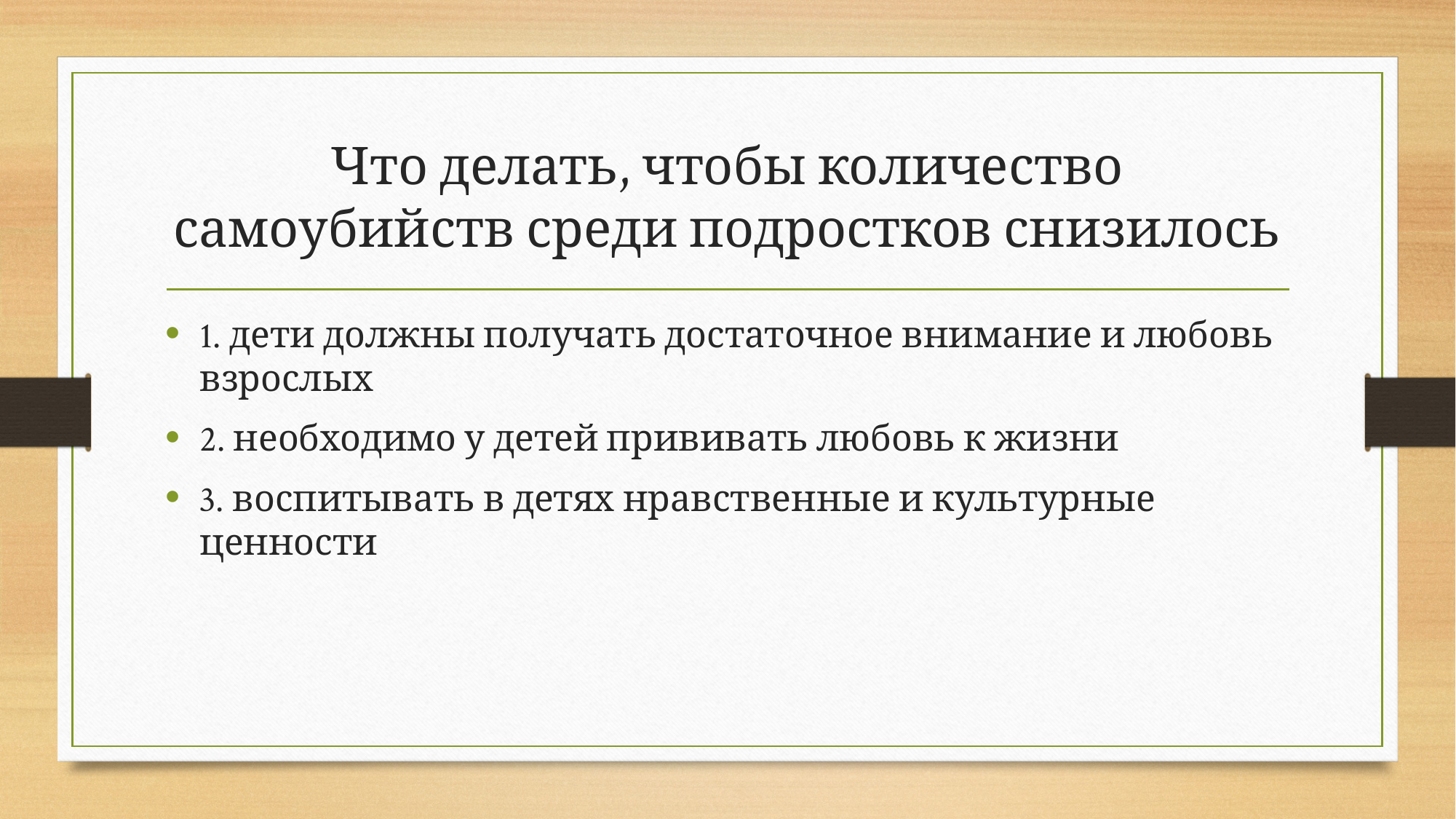

# Что делать, чтобы количество самоубийств среди подростков снизилось
1. дети должны получать достаточное внимание и любовь взрослых
2. необходимо у детей прививать любовь к жизни
3. воспитывать в детях нравственные и культурные ценности